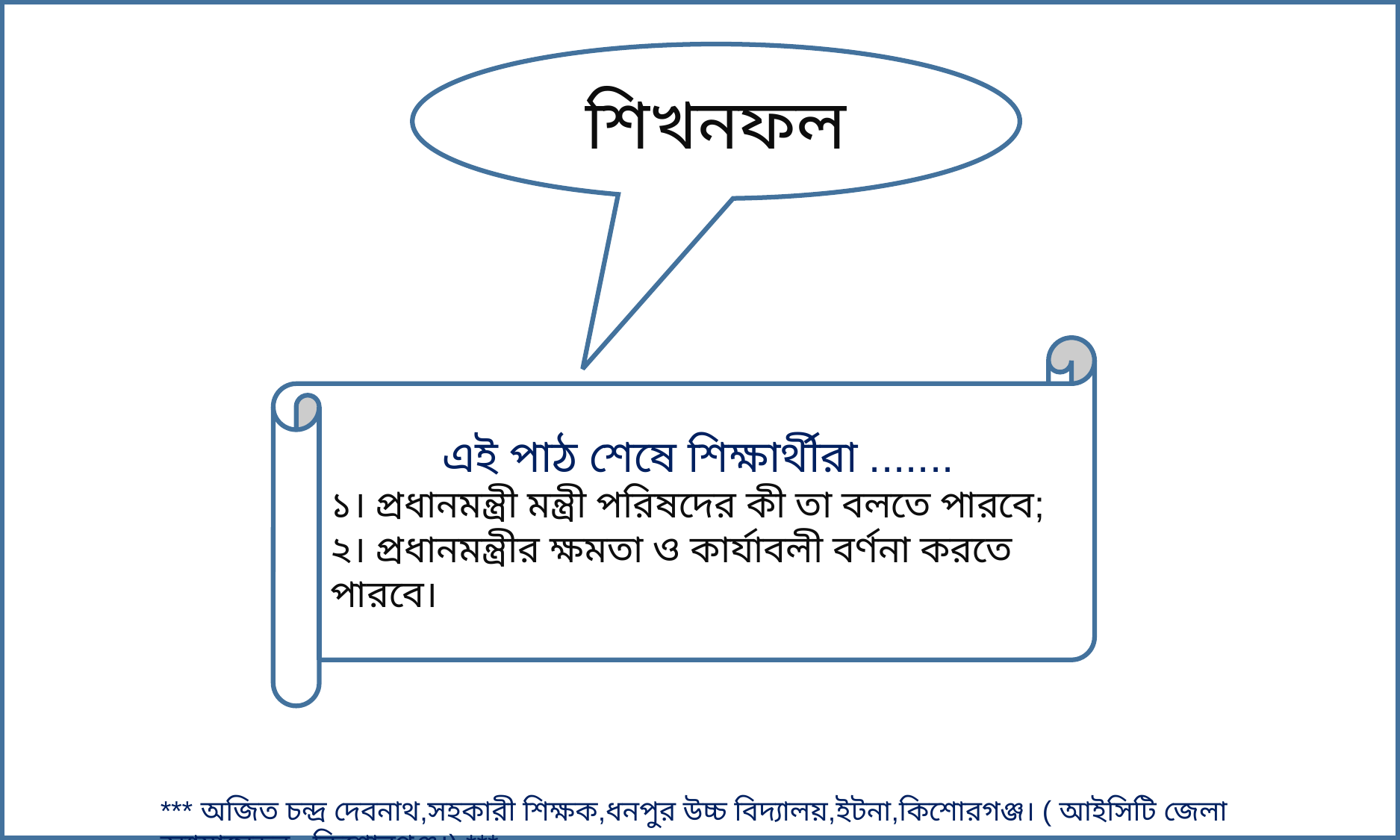

শিখনফল
	এই পাঠ শেষে শিক্ষার্থীরা .......
১। প্রধানমন্ত্রী মন্ত্রী পরিষদের কী তা বলতে পারবে;
২। প্রধানমন্ত্রীর ক্ষমতা ও কার্যাবলী বর্ণনা করতে পারবে।
*** অজিত চন্দ্র দেবনাথ,সহকারী শিক্ষক,ধনপুর উচ্চ বিদ্যালয়,ইটনা,কিশোরগঞ্জ। ( আইসিটি জেলা অ্যাম্বাসেডর , কিশোরগঞ্জ।) ***